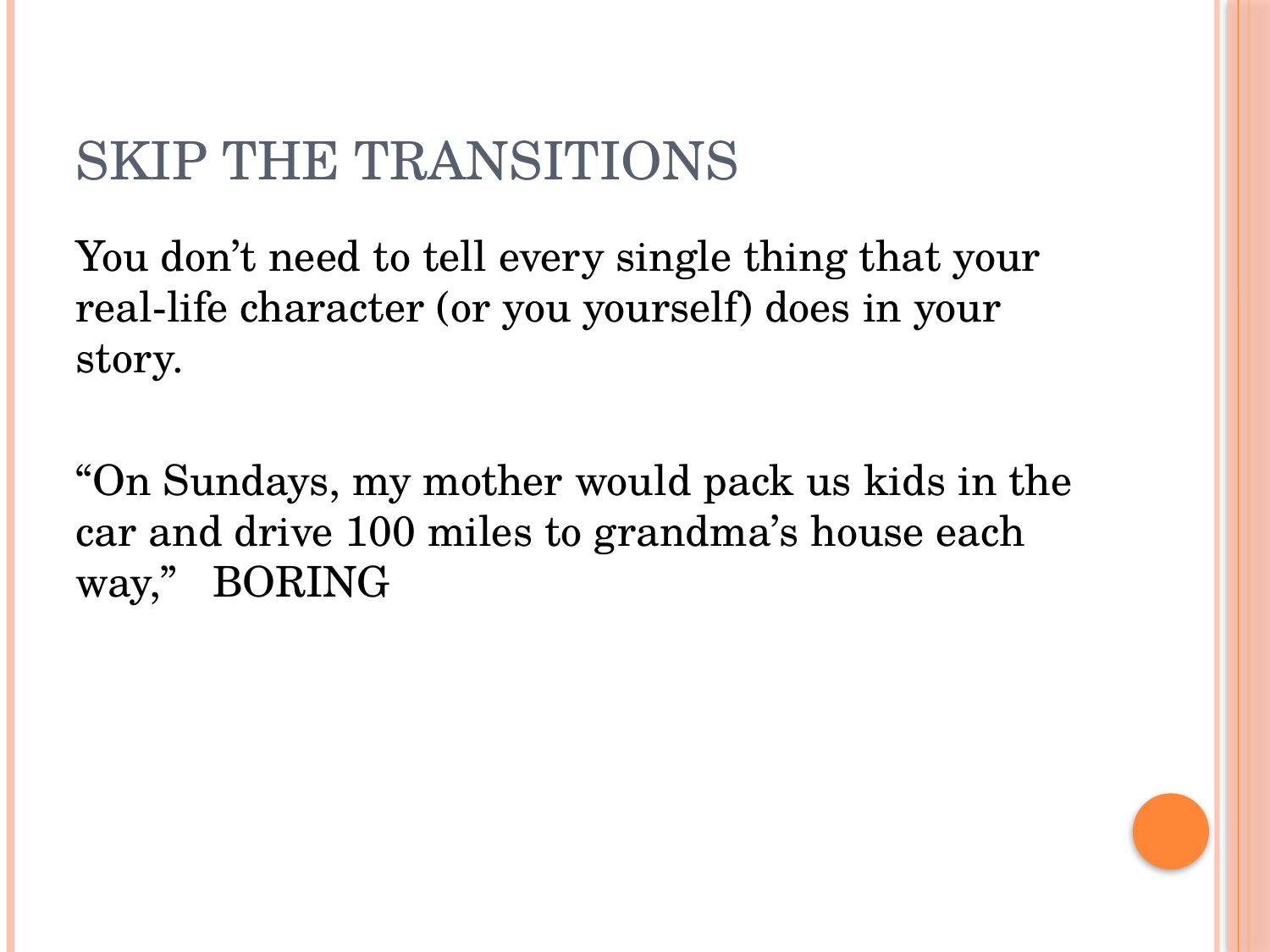

# Skip the transitions
You don’t need to tell every single thing that your real-life character (or you yourself) does in your story.

“On Sundays, my mother would pack us kids in the car and drive 100 miles to grandma’s house each way,”   BORING